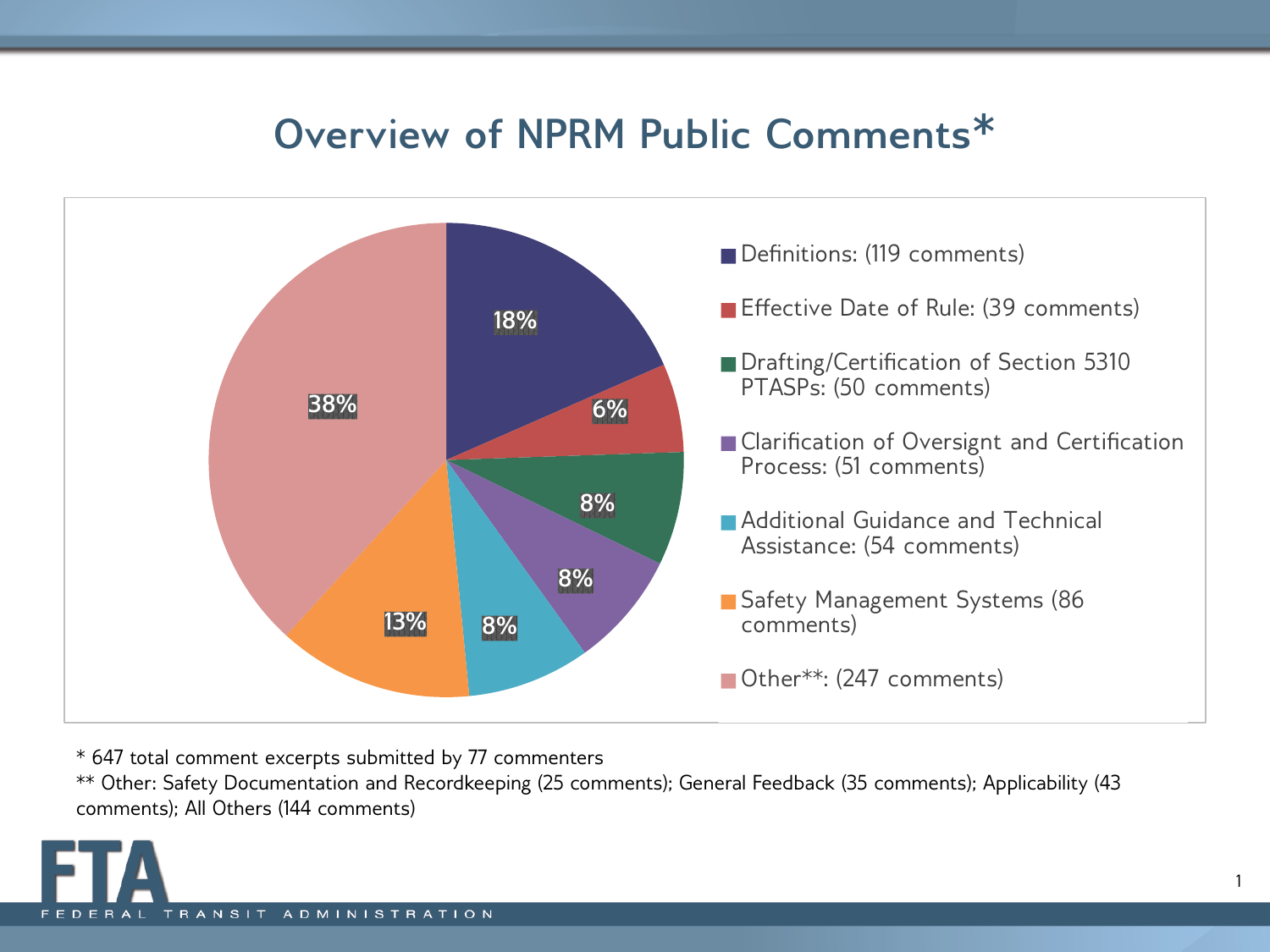

# Overview of NPRM Public Comments*

### Chart

| Category |  |
|---|---|
| Definitions: (119 comments) | 119.0 |
| Effective Date of Rule: (39 comments) | 39.0 |
| Drafting/Certification of Section 5310 PTASPs: (50 comments) | 50.0 |
| Clarification of Oversignt and Certification Process: (51 comments) | 51.0 |
| Additional Guidance and Technical Assistance: (54 comments) | 54.0 |
| Safety Management Systems (86 comments) | 86.0 |
| Other**: (247 comments) | 247.0 |
* 647 total comment excerpts submitted by 77 commenters
** Other: Safety Documentation and Recordkeeping (25 comments); General Feedback (35 comments); Applicability (43 comments); All Others (144 comments)